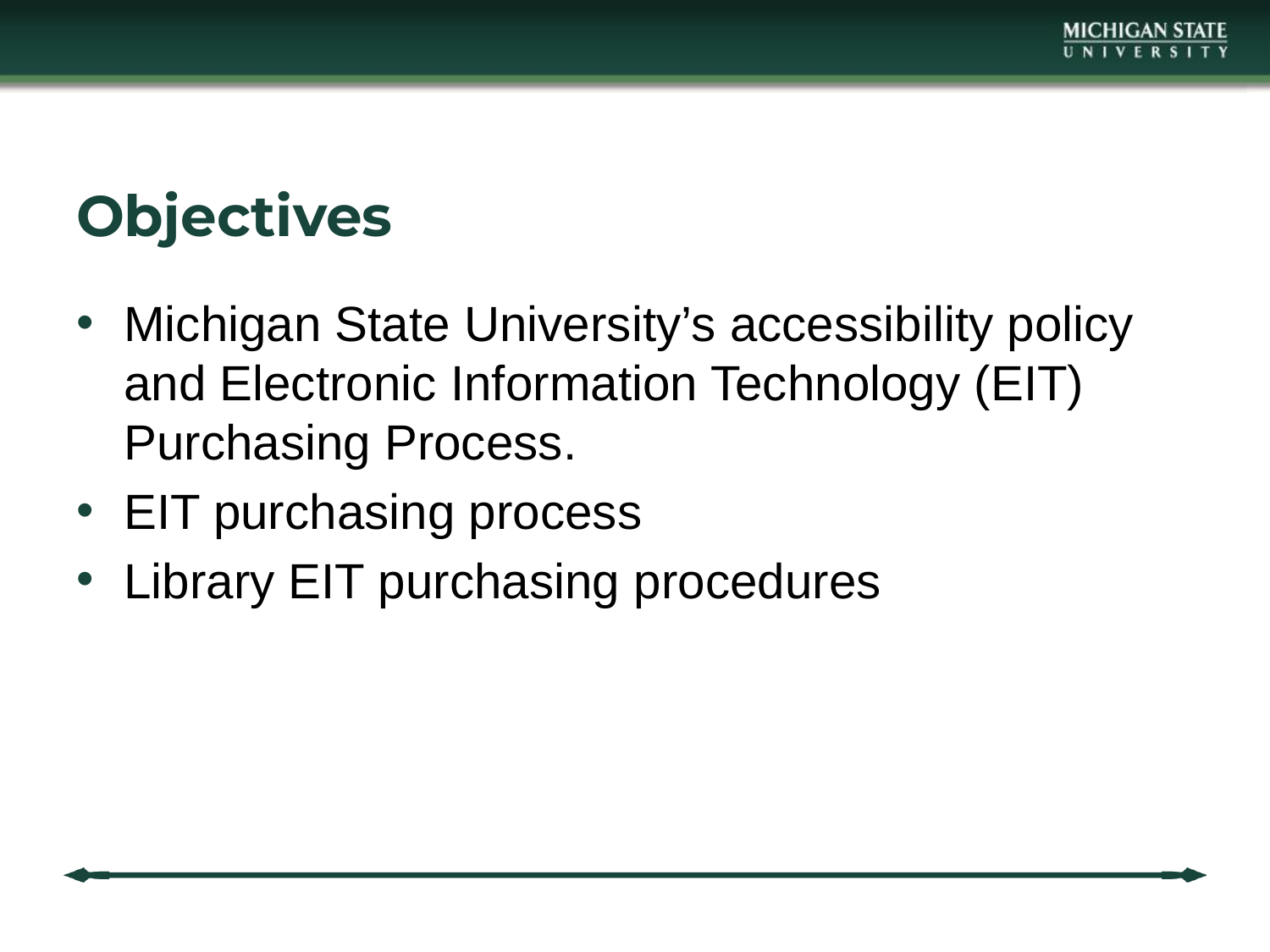

# Objectives
Michigan State University’s accessibility policy and Electronic Information Technology (EIT) Purchasing Process.
EIT purchasing process
Library EIT purchasing procedures